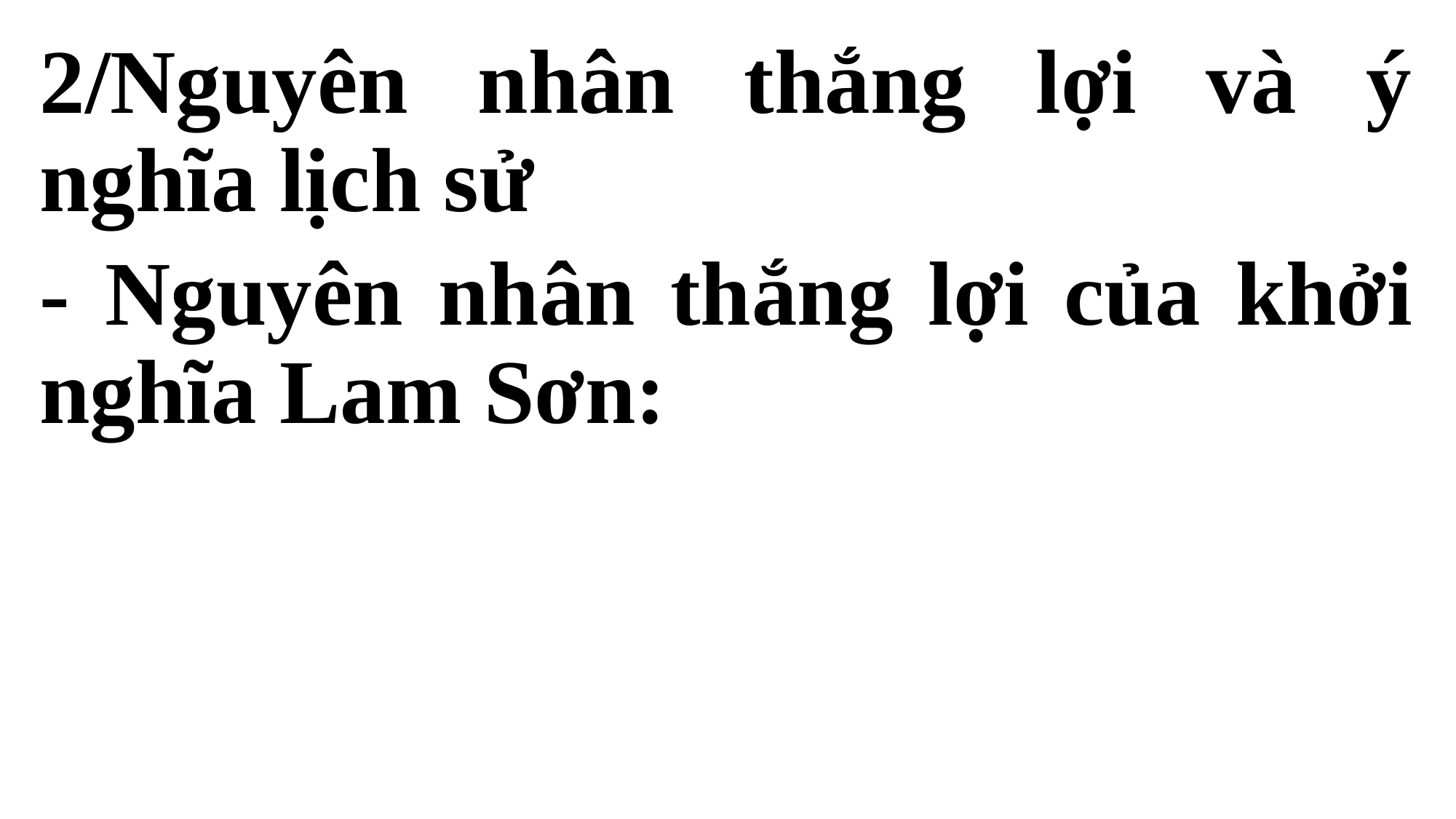

2/Nguyên nhân thắng lợi và ý nghĩa lịch sử
- Nguyên nhân thắng lợi của khởi nghĩa Lam Sơn: